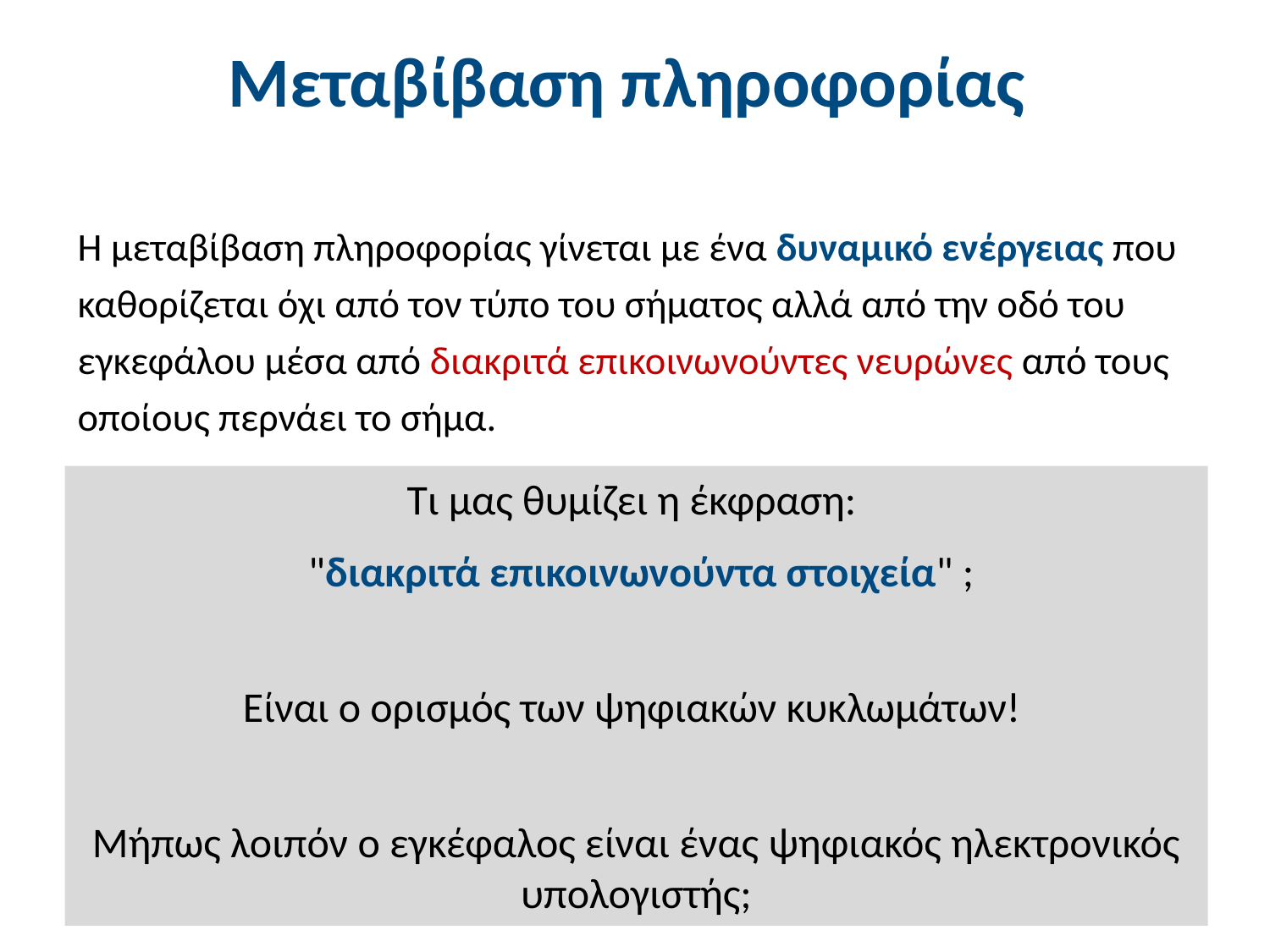

# Μεταβίβαση πληροφορίας
Η μεταβίβαση πληροφορίας γίνεται με ένα δυναμικό ενέργειας που καθορίζεται όχι από τον τύπο του σήματος αλλά από την οδό του εγκεφάλου μέσα από διακριτά επικοινωνούντες νευρώνες από τους οποίους περνάει το σήμα.
Τι μας θυμίζει η έκφραση:
 "διακριτά επικοινωνούντα στοιχεία" ;
Είναι ο ορισμός των ψηφιακών κυκλωμάτων!
Μήπως λοιπόν ο εγκέφαλος είναι ένας ψηφιακός ηλεκτρονικός υπολογιστής;

8